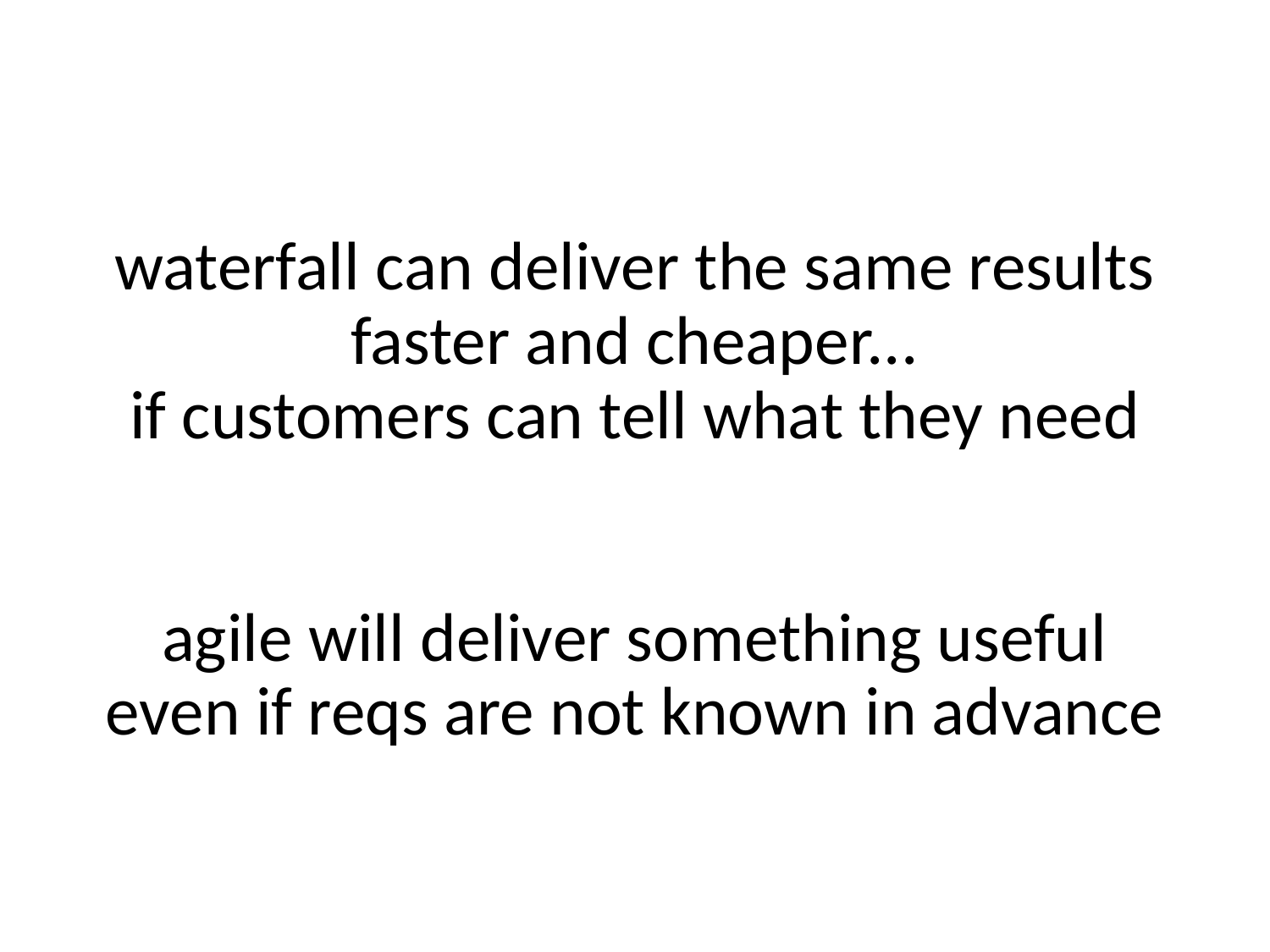

# waterfall can deliver the same results faster and cheaper... if customers can tell what they need agile will deliver something useful even if reqs are not known in advance